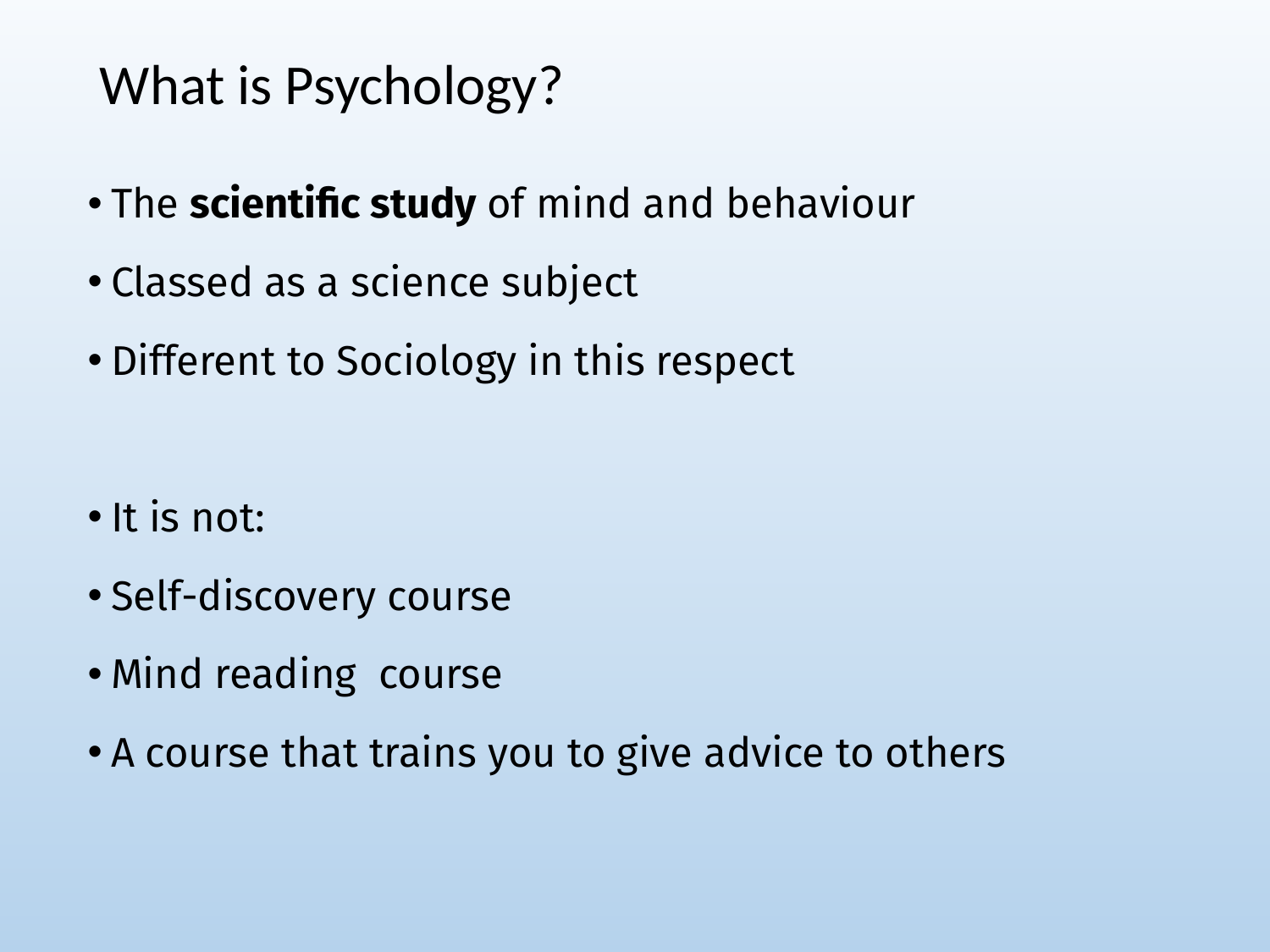

# What is Psychology?
The scientific study of mind and behaviour
Classed as a science subject
Different to Sociology in this respect

It is not:
Self-discovery course
Mind reading  course
A course that trains you to give advice to others